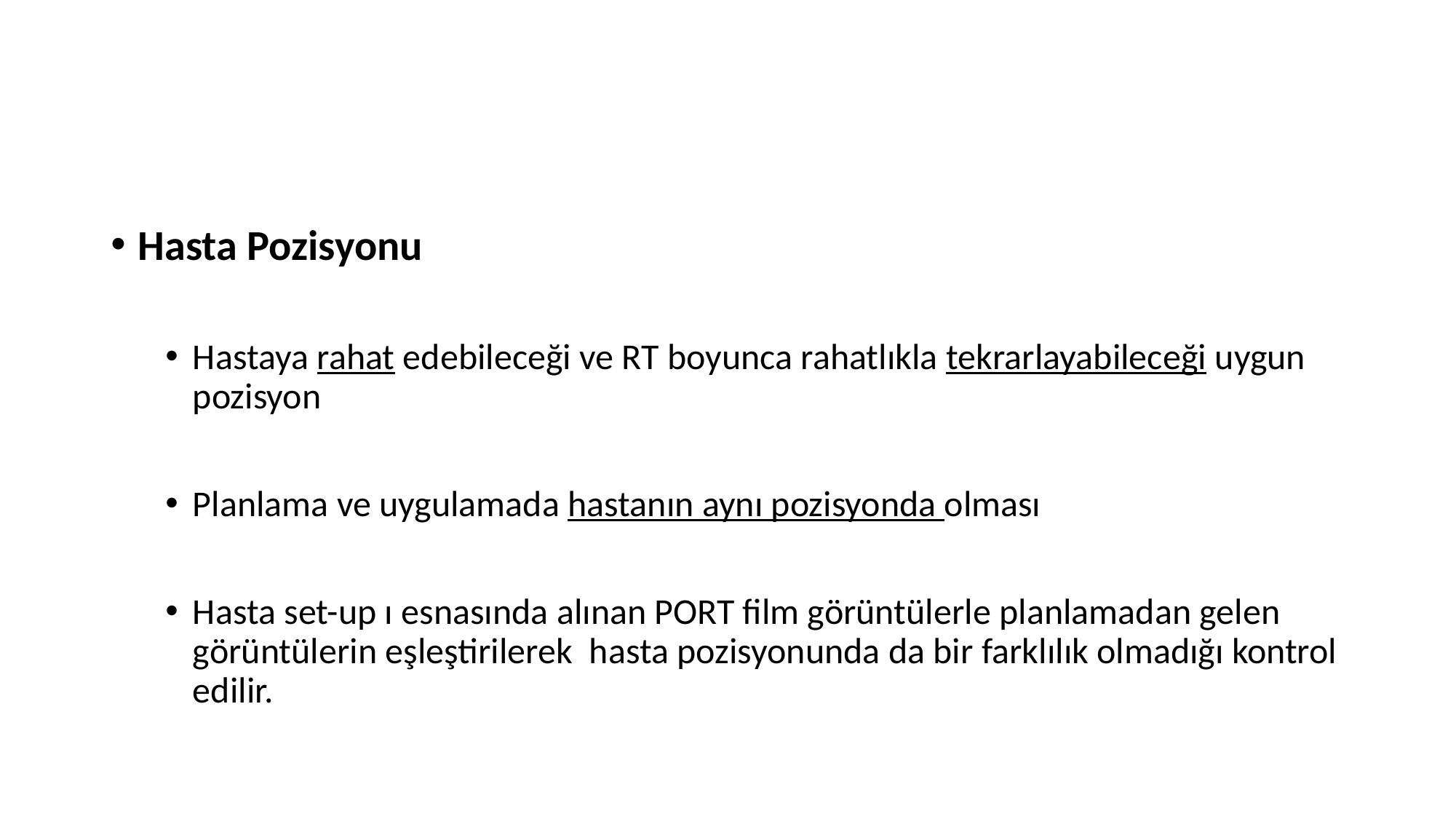

#
Hasta Pozisyonu

Hastaya rahat edebileceği ve RT boyunca rahatlıkla tekrarlayabileceği uygun pozisyon

Planlama ve uygulamada hastanın aynı pozisyonda olması

Hasta set-up ı esnasında alınan PORT film görüntülerle planlamadan gelen görüntülerin eşleştirilerek  hasta pozisyonunda da bir farklılık olmadığı kontrol edilir.